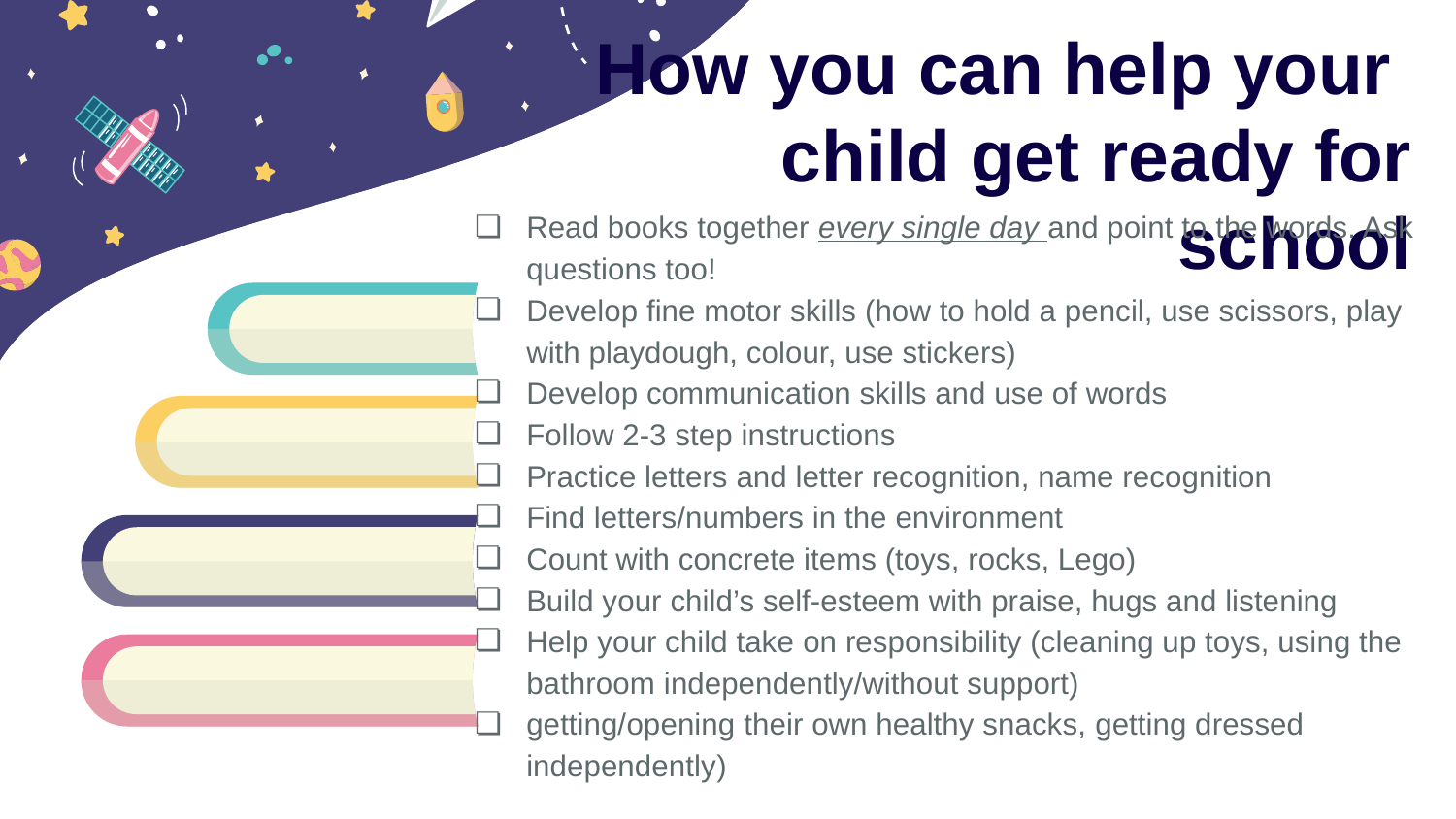

# How you can help your child get ready for school
Read books together every single day and point to the words. Ask questions too!
Develop fine motor skills (how to hold a pencil, use scissors, play with playdough, colour, use stickers)
Develop communication skills and use of words
Follow 2-3 step instructions
Practice letters and letter recognition, name recognition
Find letters/numbers in the environment
Count with concrete items (toys, rocks, Lego)
Build your child’s self-esteem with praise, hugs and listening
Help your child take on responsibility (cleaning up toys, using the bathroom independently/without support)
getting/opening their own healthy snacks, getting dressed independently)